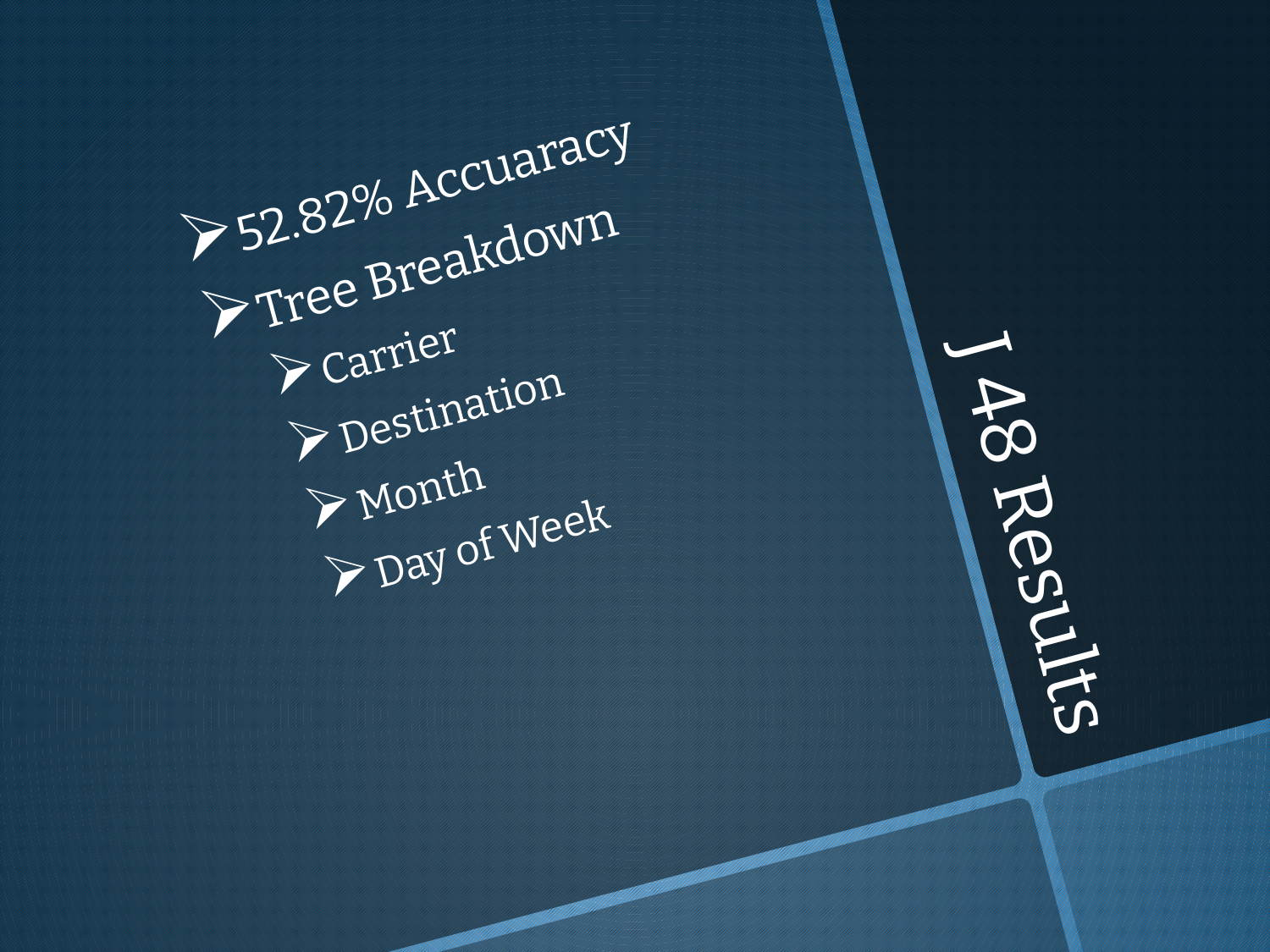

52.82% Accuaracy
Tree Breakdown
Carrier
Destination
Month
Day of Week

# J 48 Results